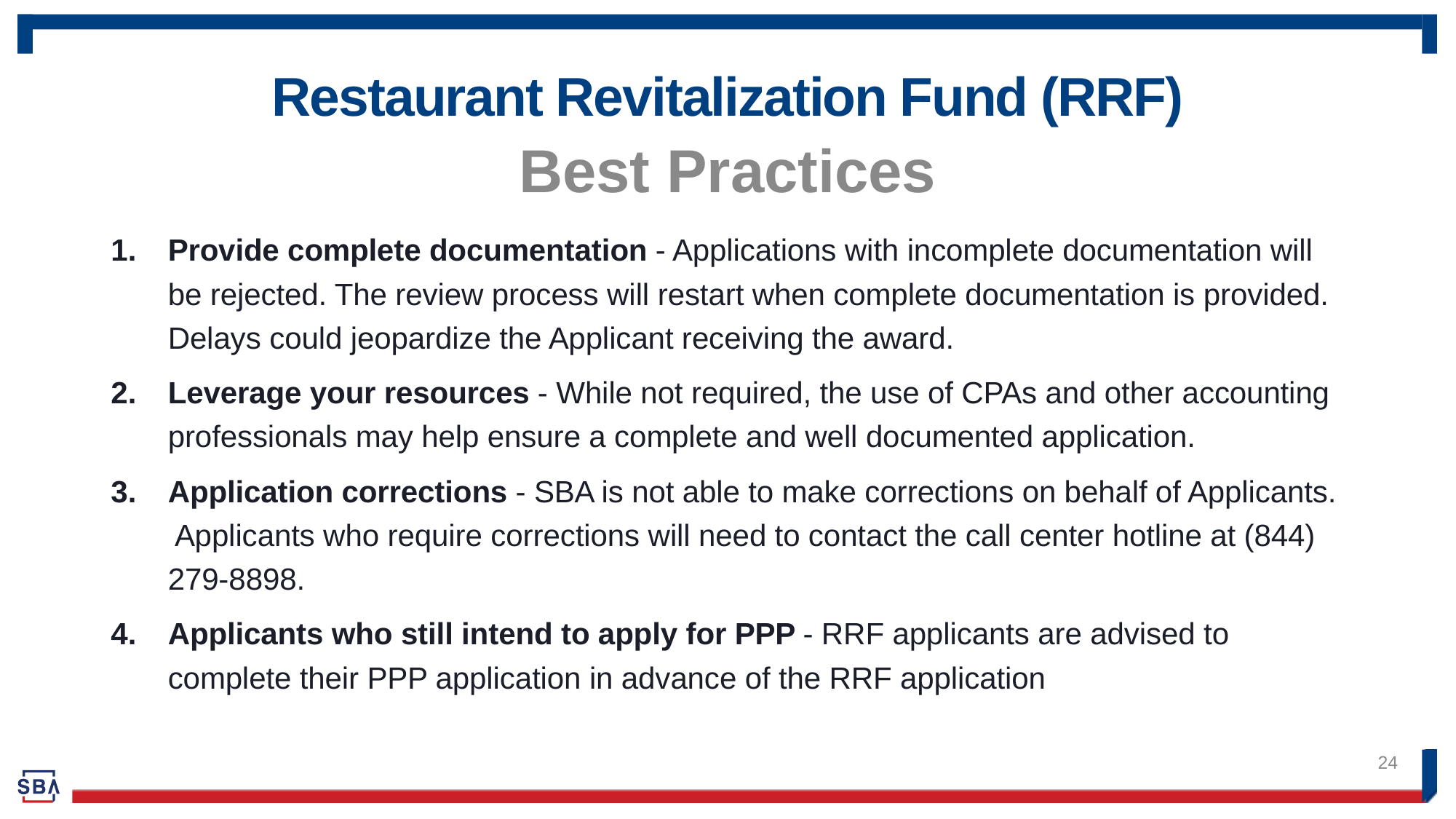

# Restaurant Revitalization Fund (RRF)
Best Practices
Provide complete documentation - Applications with incomplete documentation will be rejected. The review process will restart when complete documentation is provided. Delays could jeopardize the Applicant receiving the award.
Leverage your resources - While not required, the use of CPAs and other accounting professionals may help ensure a complete and well documented application.
Application corrections - SBA is not able to make corrections on behalf of Applicants.  Applicants who require corrections will need to contact the call center hotline at (844) 279-8898.
Applicants who still intend to apply for PPP - RRF applicants are advised to complete their PPP application in advance of the RRF application

24